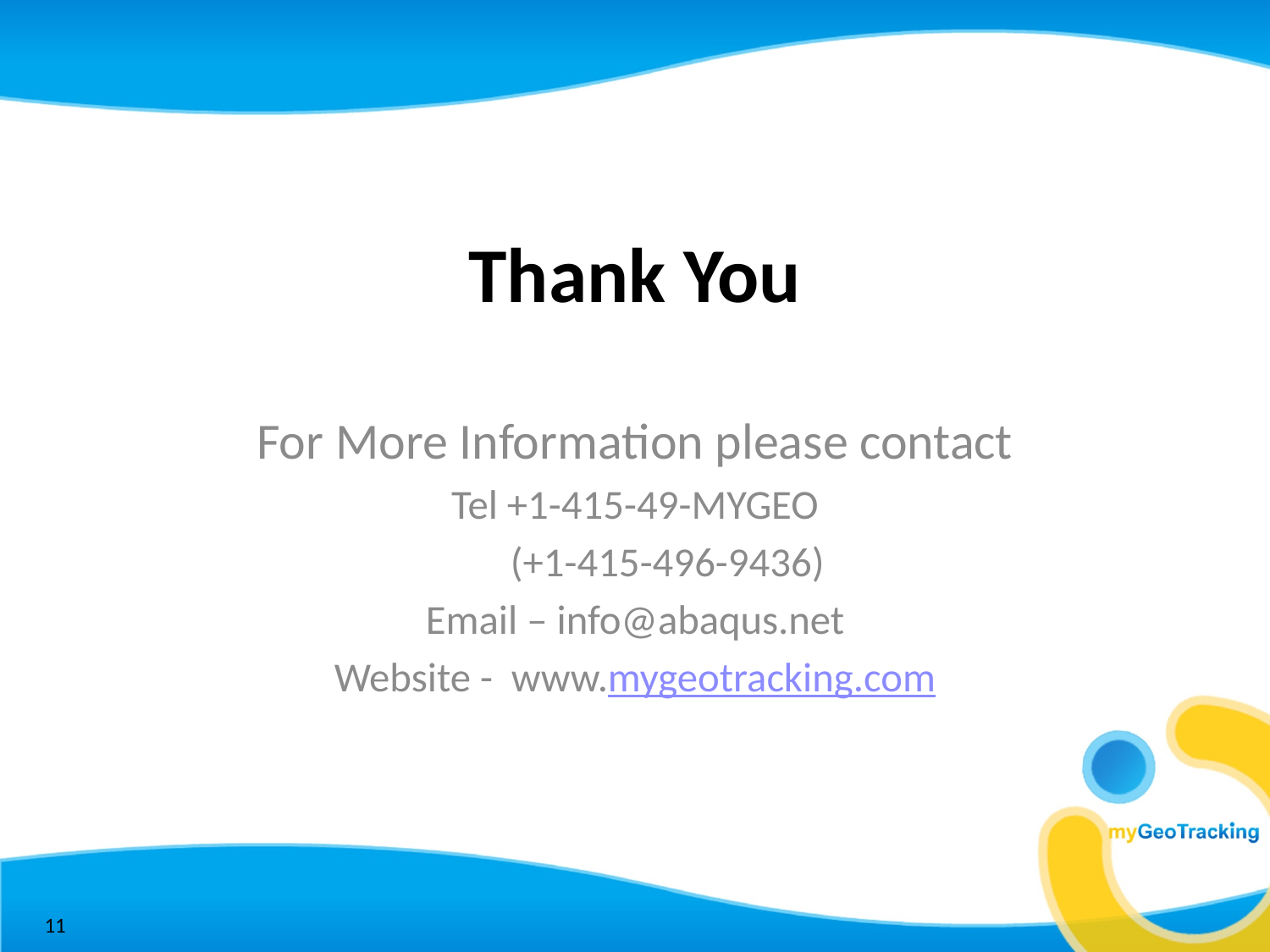

# Thank You
For More Information please contact
Tel +1-415-49-MYGEO
       (+1-415-496-9436)
Email – info@abaqus.net
Website -  www.mygeotracking.com

11